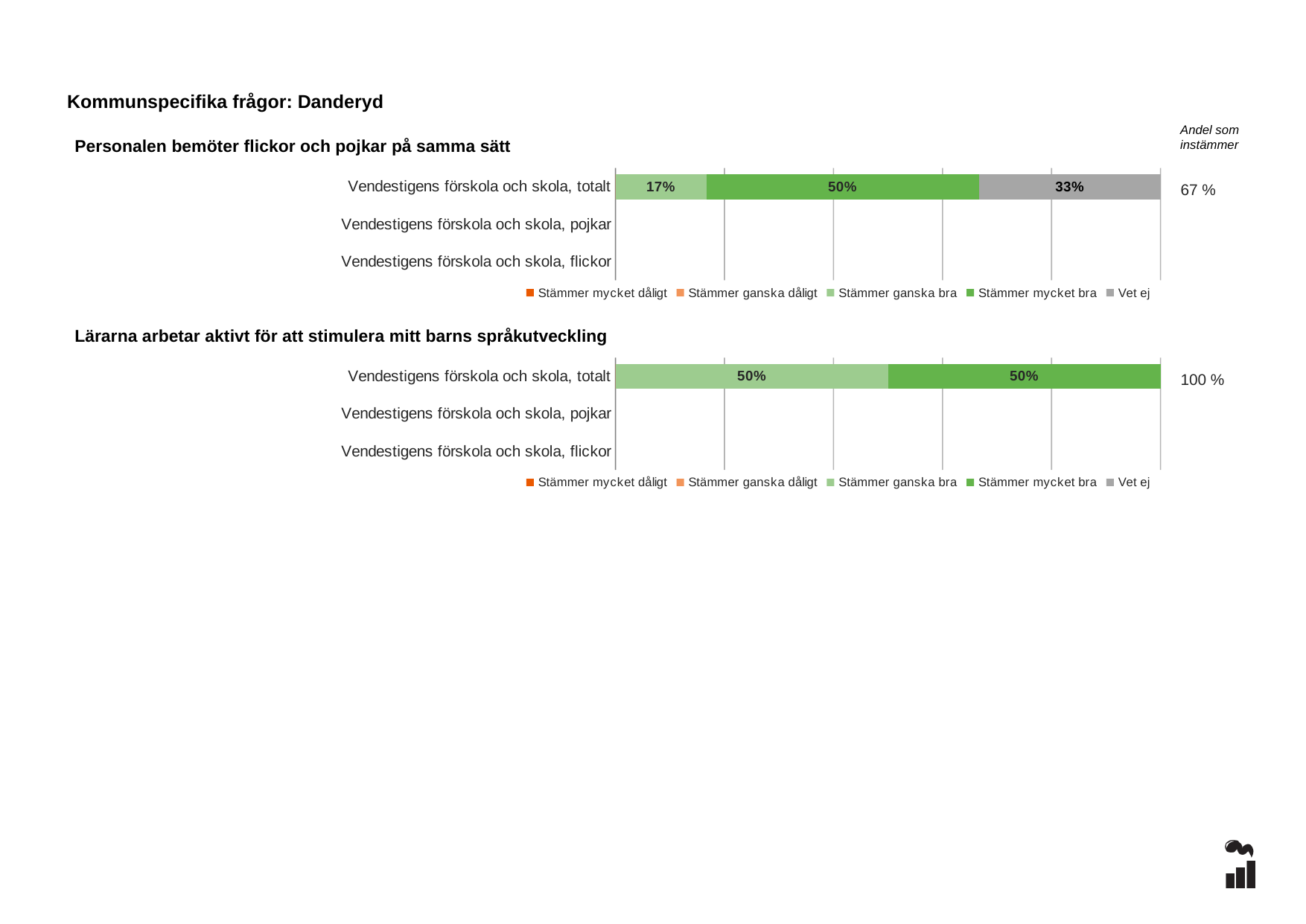

Kommunspecifika frågor: Danderyd
Andel som instämmer
Personalen bemöter flickor och pojkar på samma sätt

### Chart

| Category | Stämmer mycket dåligt | Stämmer ganska dåligt | Stämmer ganska bra | Stämmer mycket bra | Vet ej |
|---|---|---|---|---|---|
| Vendestigens förskola och skola, totalt | 0.0 | 0.0 | 0.1667 | 0.5 | 0.3333 |
| Vendestigens förskola och skola, pojkar | None | None | None | None | None |
| Vendestigens förskola och skola, flickor | None | None | None | None | None |
67 %

### Chart

| Category | Stämmer mycket dåligt | Stämmer ganska dåligt | Stämmer ganska bra | Stämmer mycket bra | Vet ej |
|---|---|---|---|---|---|
| Vendestigens förskola och skola, totalt | 0.0 | 0.0 | 0.5 | 0.5 | 0.0 |
| Vendestigens förskola och skola, pojkar | None | None | None | None | None |
| Vendestigens förskola och skola, flickor | None | None | None | None | None |
Lärarna arbetar aktivt för att stimulera mitt barns språkutveckling
100 %